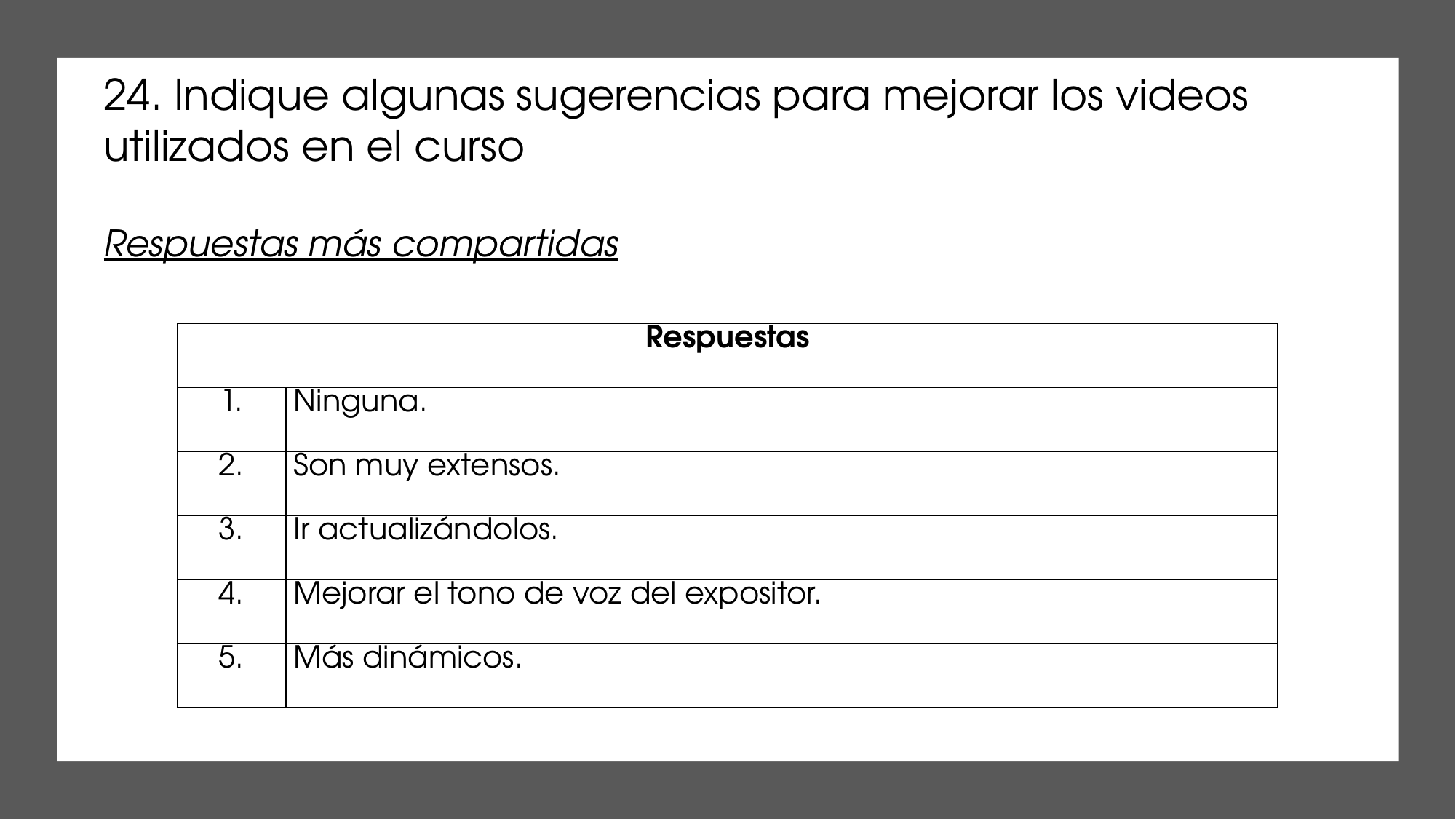

24. Indique algunas sugerencias para mejorar los videos utilizados en el curso

Respuestas más compartidas

| Respuestas |  |
| --- | --- |
| 1. | Ninguna. |
| 2. | Son muy extensos. |
| 3. | Ir actualizándolos. |
| 4. | Mejorar el tono de voz del expositor. |
| 5. | Más dinámicos. |